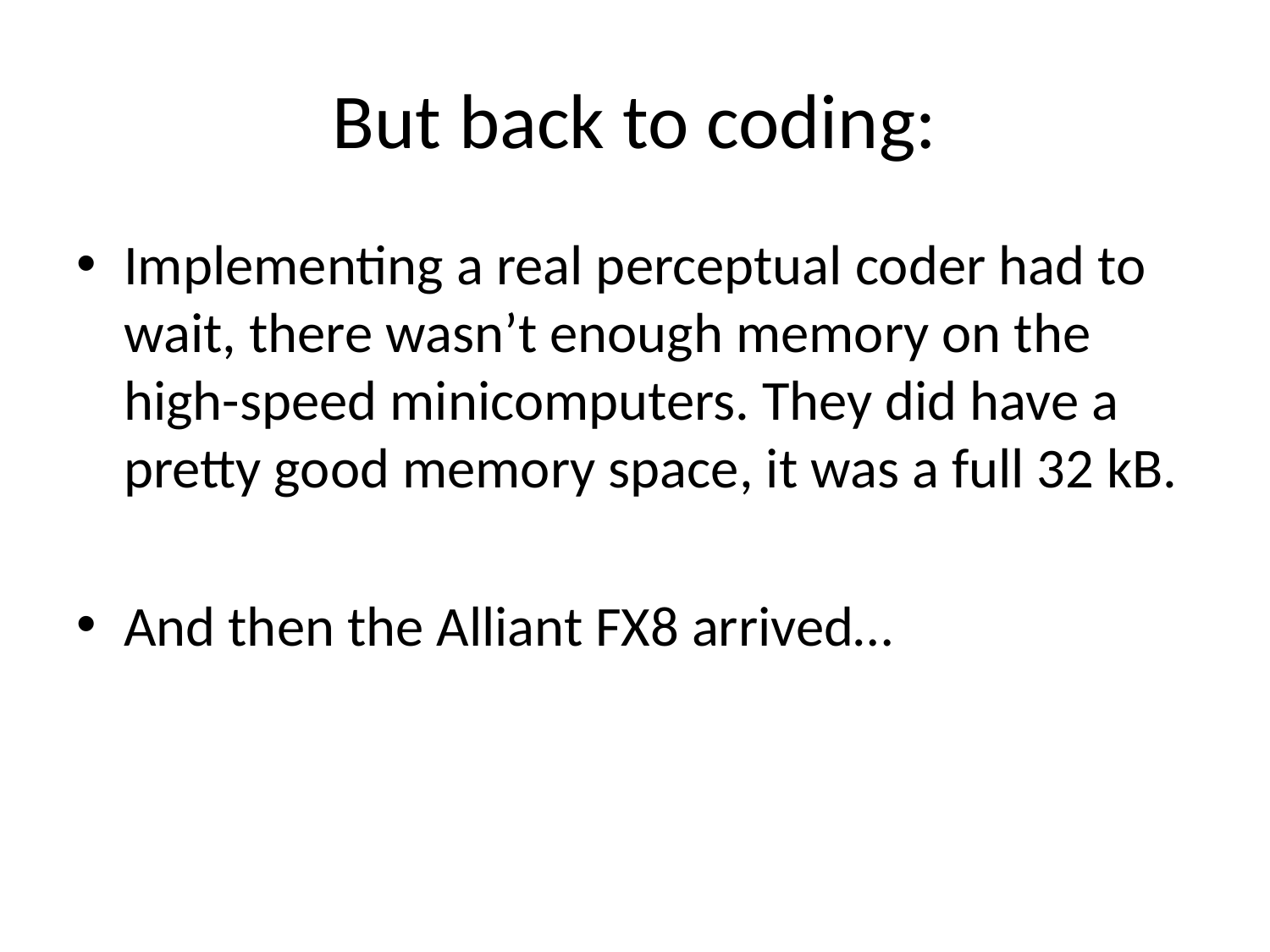

# But back to coding:
Implementing a real perceptual coder had to wait, there wasn’t enough memory on the high-speed minicomputers. They did have a pretty good memory space, it was a full 32 kB.

And then the Alliant FX8 arrived…